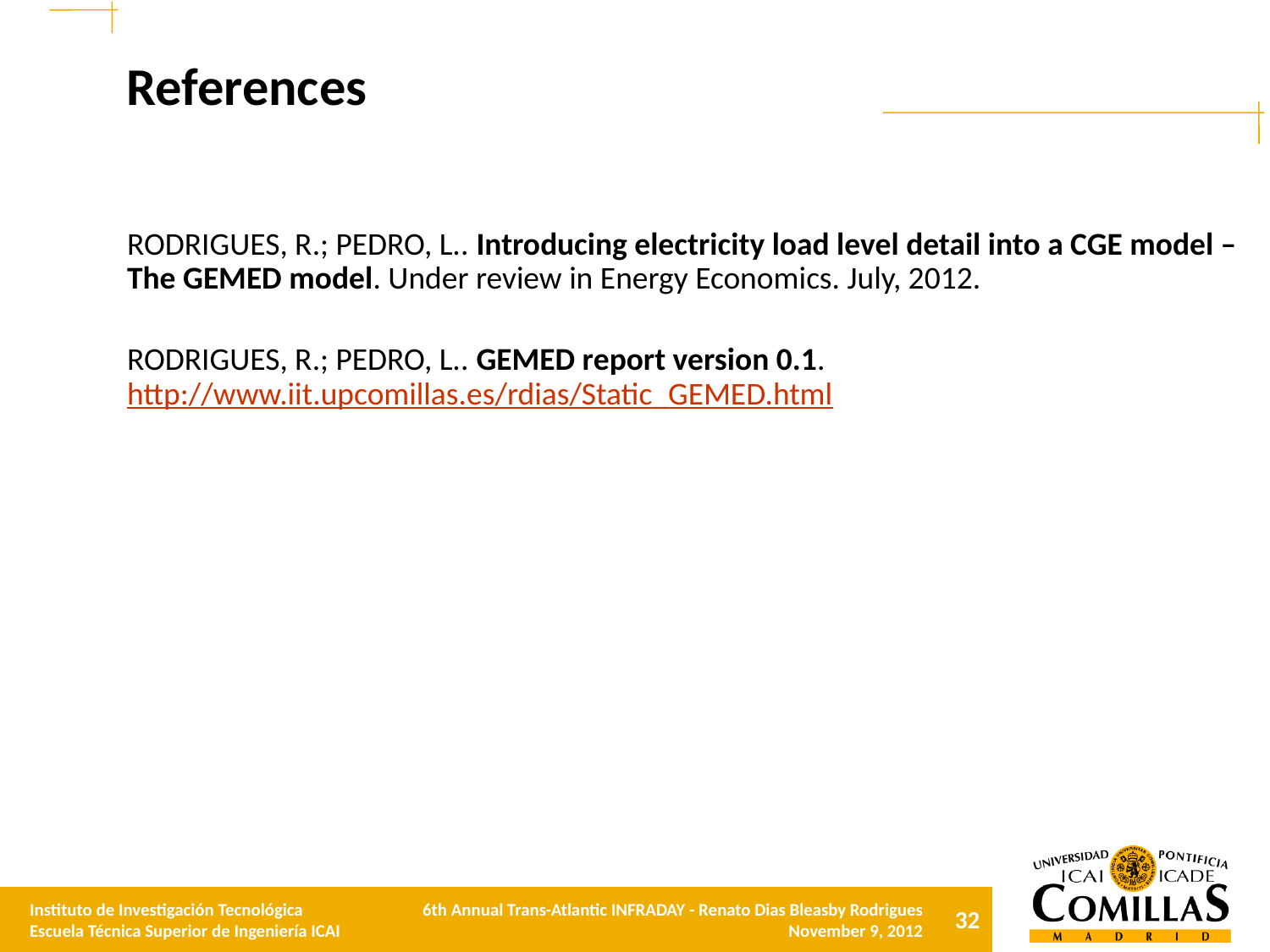

# References

RODRIGUES, R.; PEDRO, L.. Introducing electricity load level detail into a CGE model – The GEMED model. Under review in Energy Economics. July, 2012.

RODRIGUES, R.; PEDRO, L.. GEMED report version 0.1. http://www.iit.upcomillas.es/rdias/Static_GEMED.html